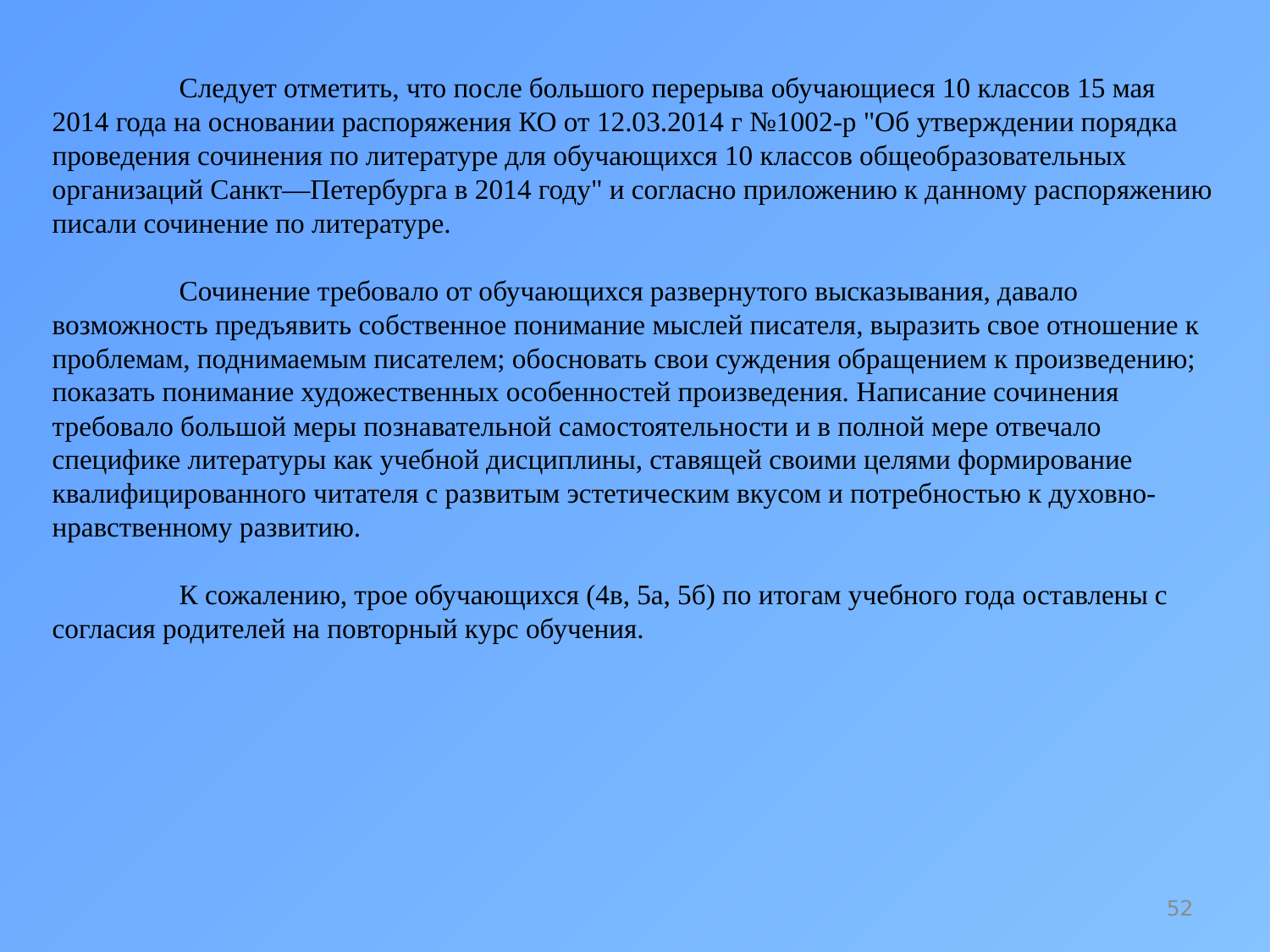

Следует отметить, что после большого перерыва обучающиеся 10 классов 15 мая 2014 года на основании распоряжения КО от 12.03.2014 г №1002-р "Об утверждении порядка проведения сочинения по литературе для обучающихся 10 классов общеобразовательных организаций Санкт—Петербурга в 2014 году" и согласно приложению к данному распоряжению писали сочинение по литературе.

	Сочинение требовало от обучающихся развернутого высказывания, давало возможность предъявить собственное понимание мыслей писателя, выразить свое отношение к проблемам, поднимаемым писателем; обосновать свои суждения обращением к произведению; показать понимание художественных особенностей произведения. Написание сочинения требовало большой меры познавательной самостоятельности и в полной мере отвечало специфике литературы как учебной дисциплины, ставящей своими целями формирование квалифицированного читателя с развитым эстетическим вкусом и потребностью к духовно-нравственному развитию.

	К сожалению, трое обучающихся (4в, 5а, 5б) по итогам учебного года оставлены с согласия родителей на повторный курс обучения.

52